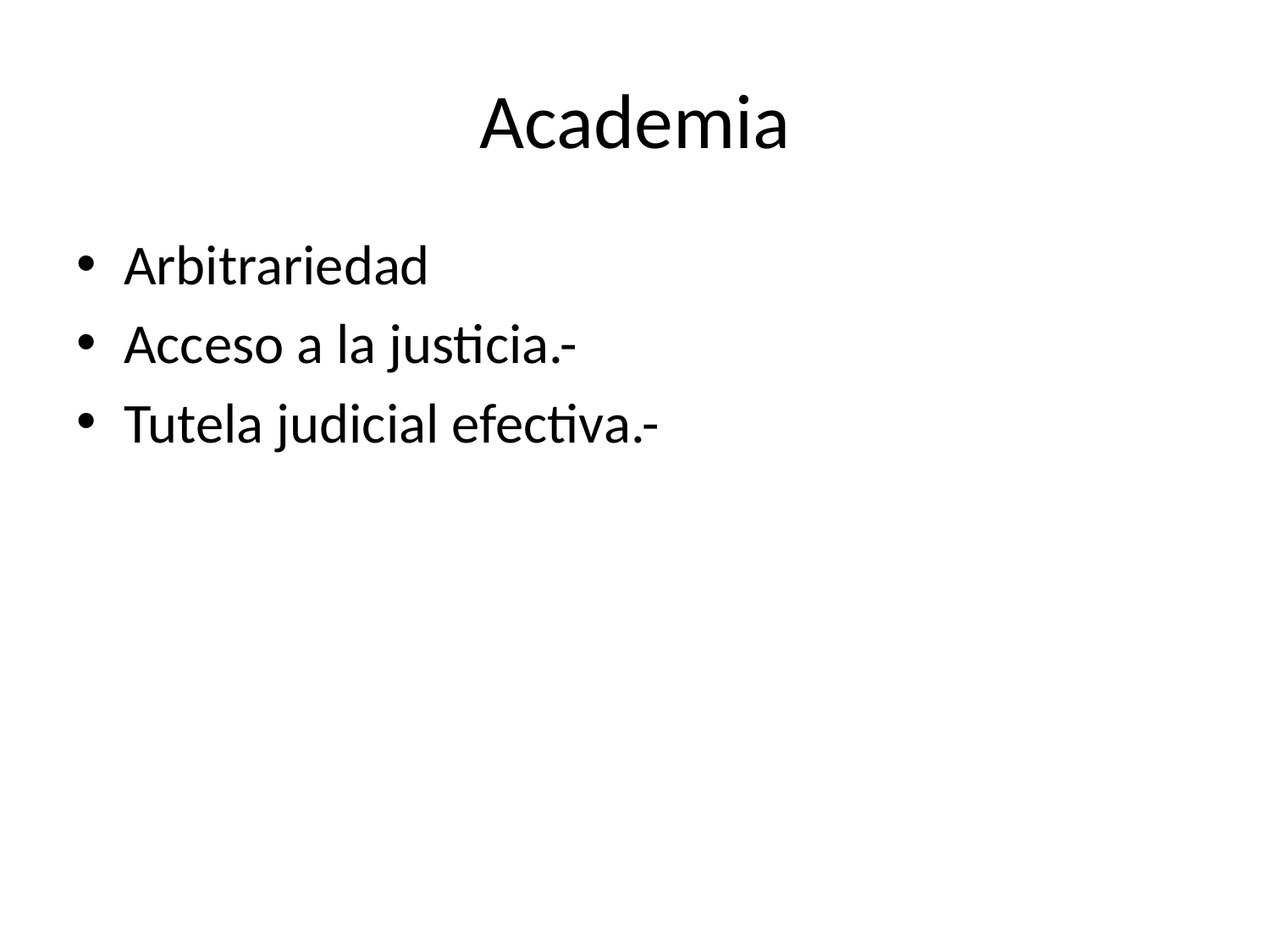

# Academia
Arbitrariedad
Acceso a la justicia.-
Tutela judicial efectiva.-